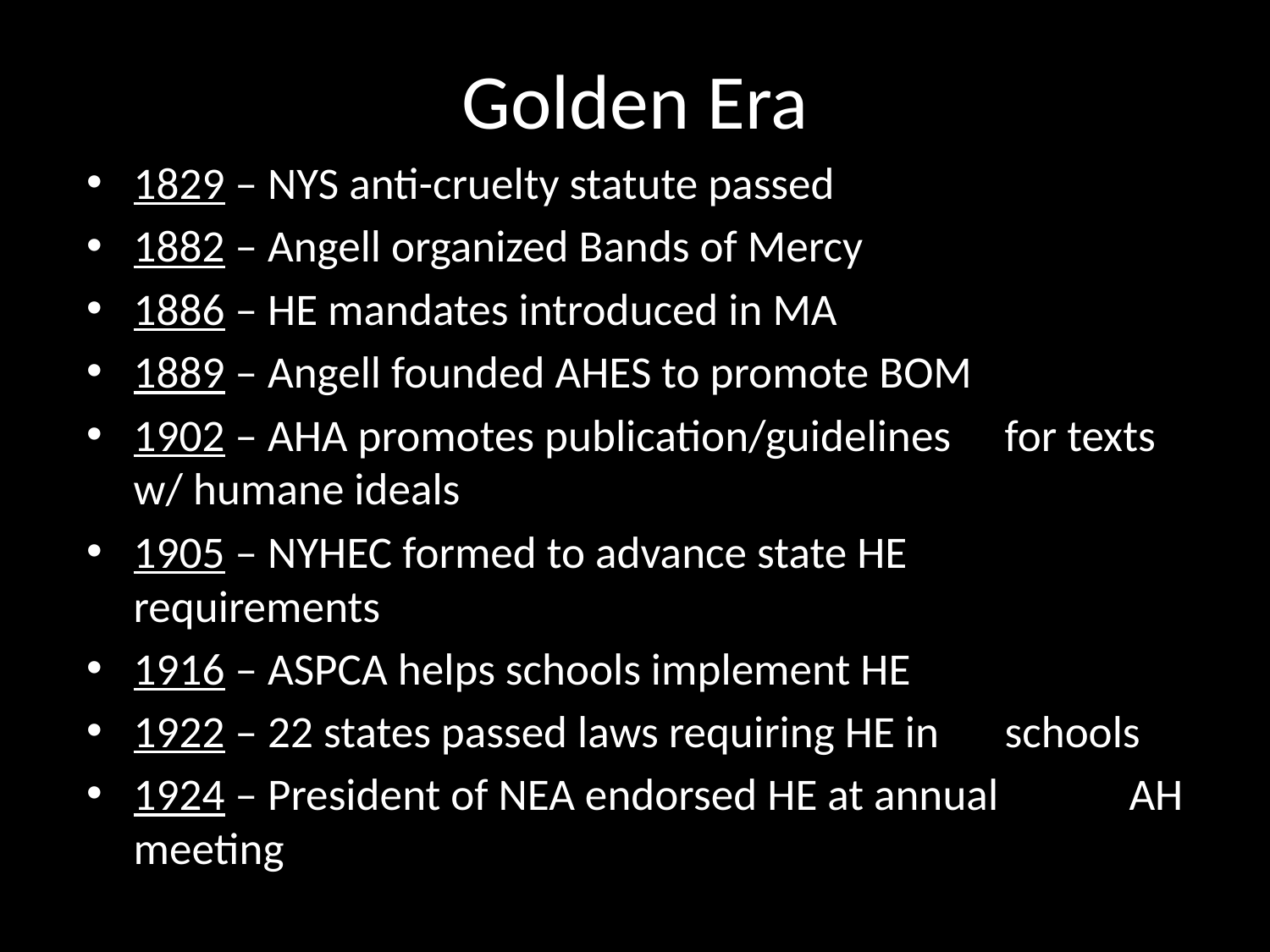

# Golden Era
1829 – NYS anti-cruelty statute passed
1882 – Angell organized Bands of Mercy
1886 – HE mandates introduced in MA
1889 – Angell founded AHES to promote BOM
1902 – AHA promotes publication/guidelines 		for texts w/ humane ideals
1905 – NYHEC formed to advance state HE 	     		requirements
1916 – ASPCA helps schools implement HE
1922 – 22 states passed laws requiring HE in   		schools
1924 – President of NEA endorsed HE at annual 		AH meeting